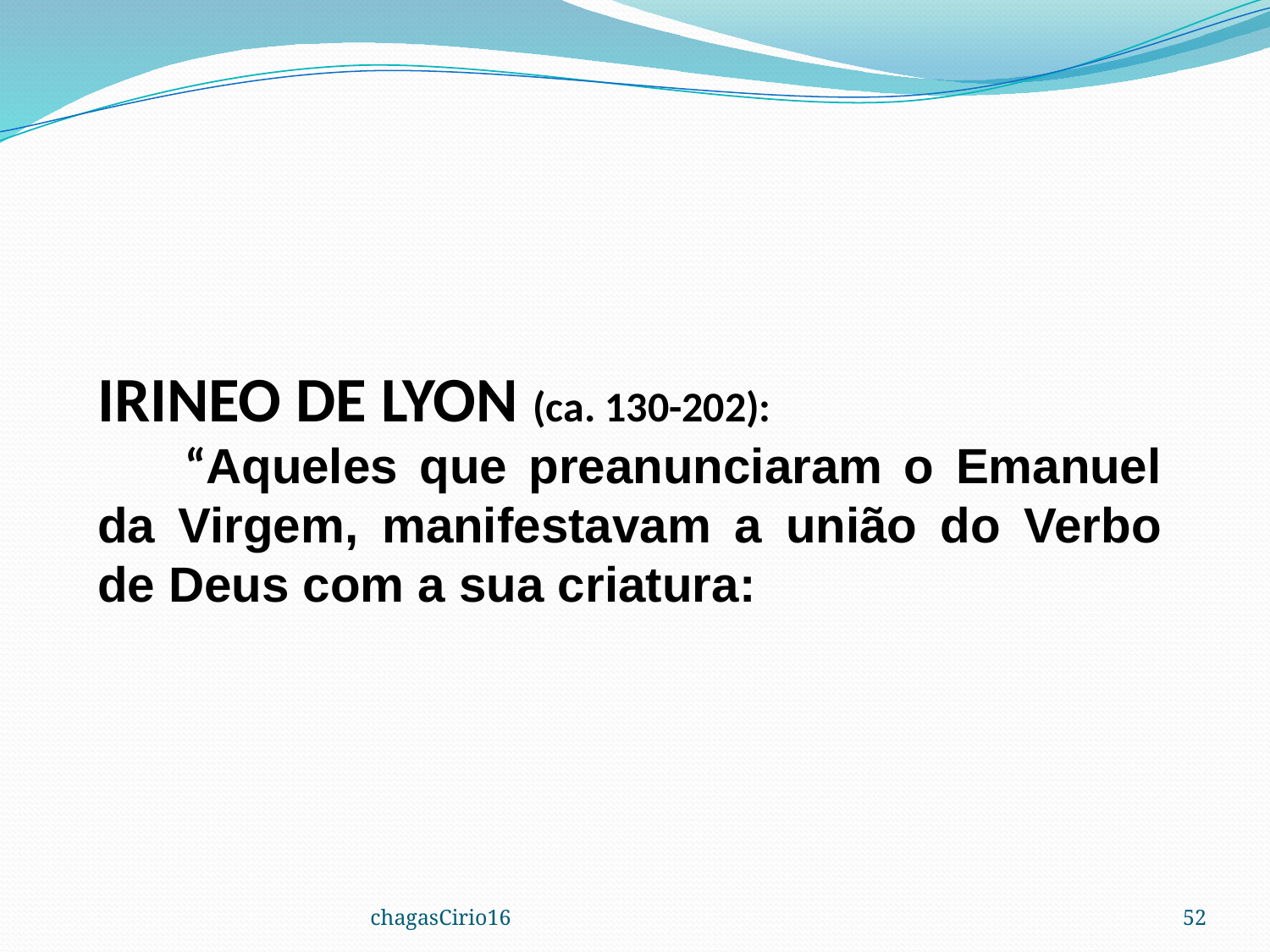

IRINEO DE LYON (ca. 130-202):
    “Aqueles que preanunciaram o Emanuel da Virgem, manifestavam a união do Verbo de Deus com a sua criatura:
chagasCirio16
52